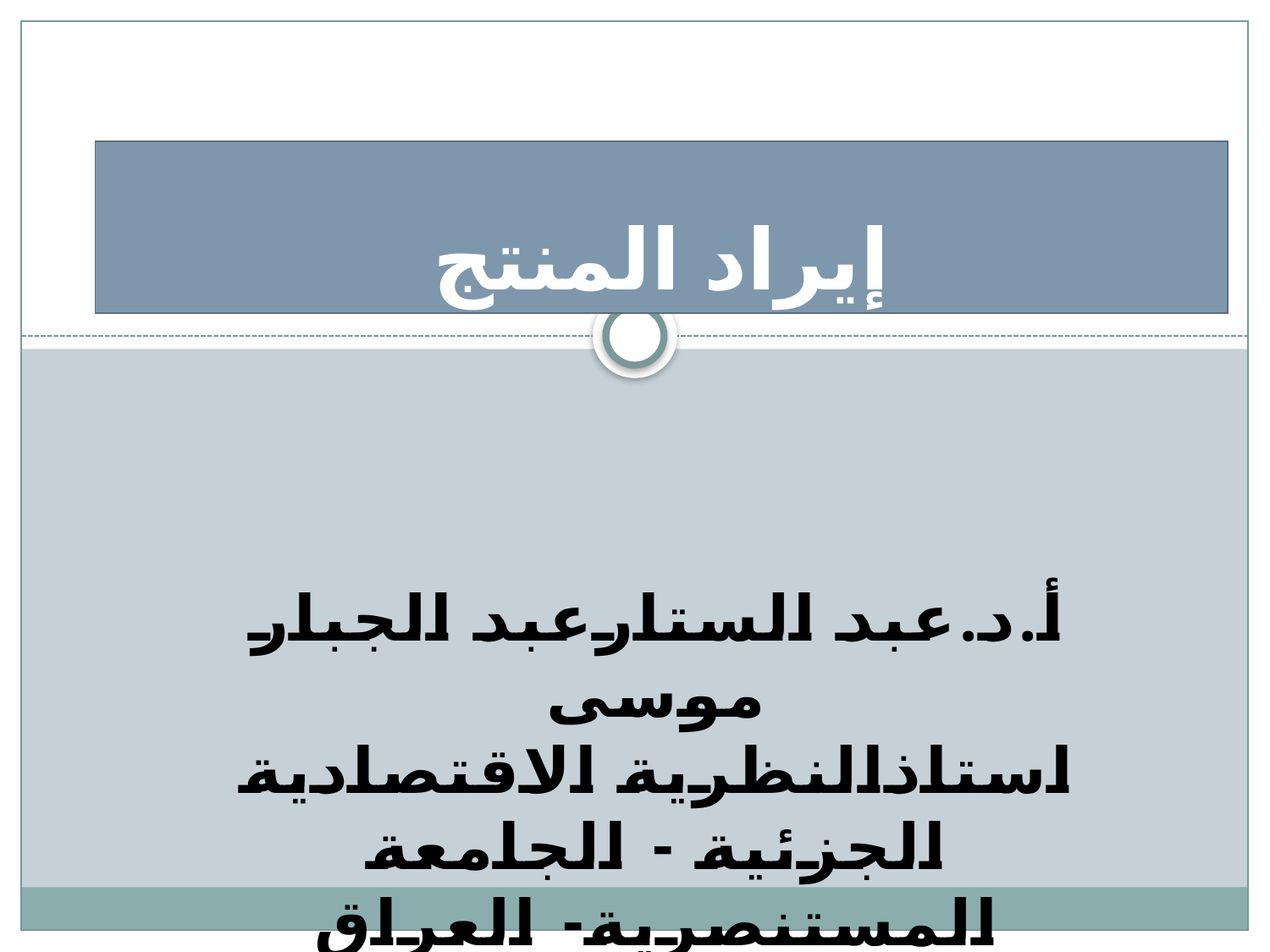

# إيراد المنتج
أ.د.عبد الستارعبد الجبار موسى
استاذالنظرية الاقتصادية الجزئية - الجامعة المستنصرية- العراق